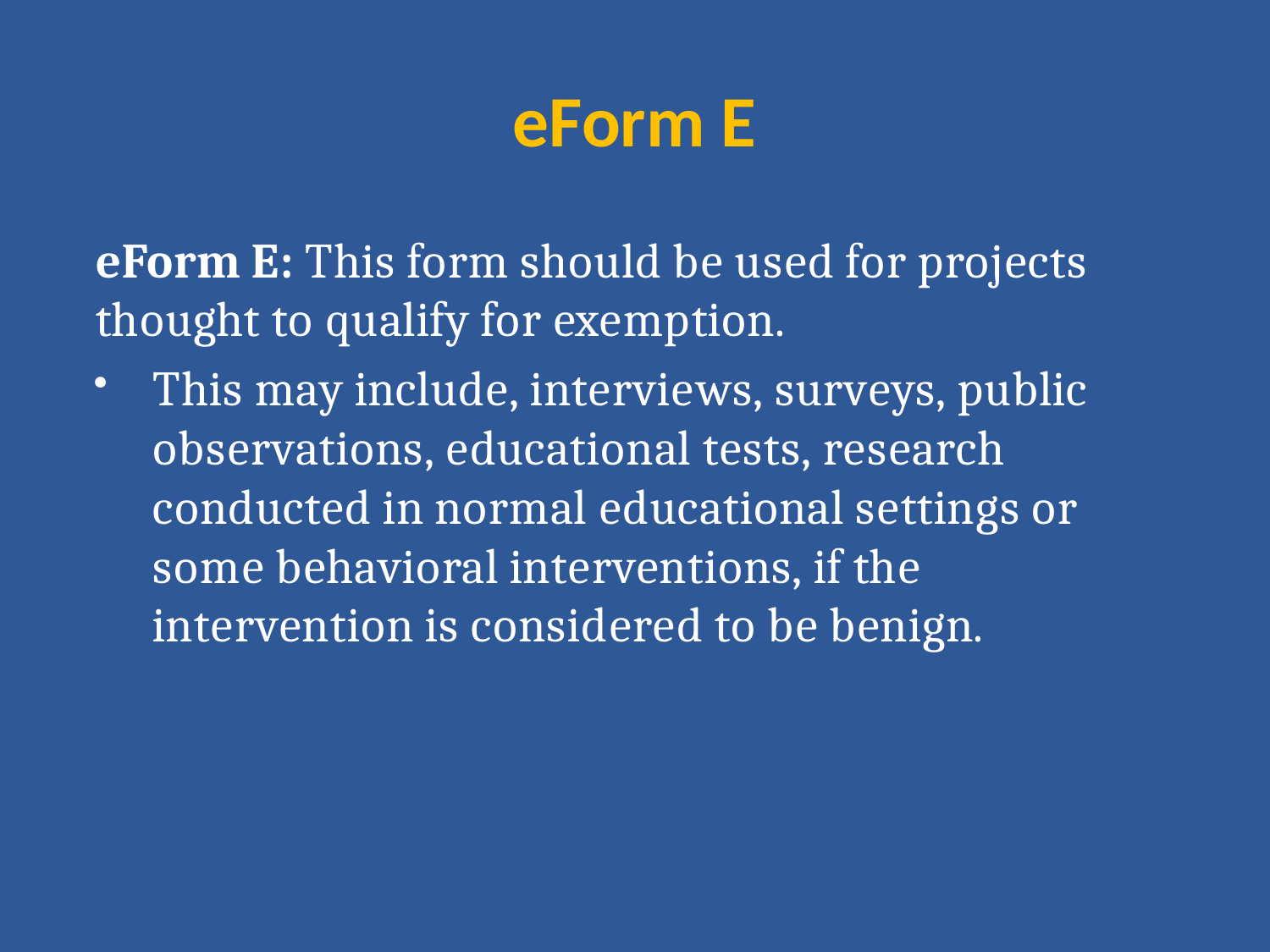

# eForm E
eForm E: This form should be used for projects thought to qualify for exemption.
This may include, interviews, surveys, public observations, educational tests, research conducted in normal educational settings or some behavioral interventions, if the intervention is considered to be benign.